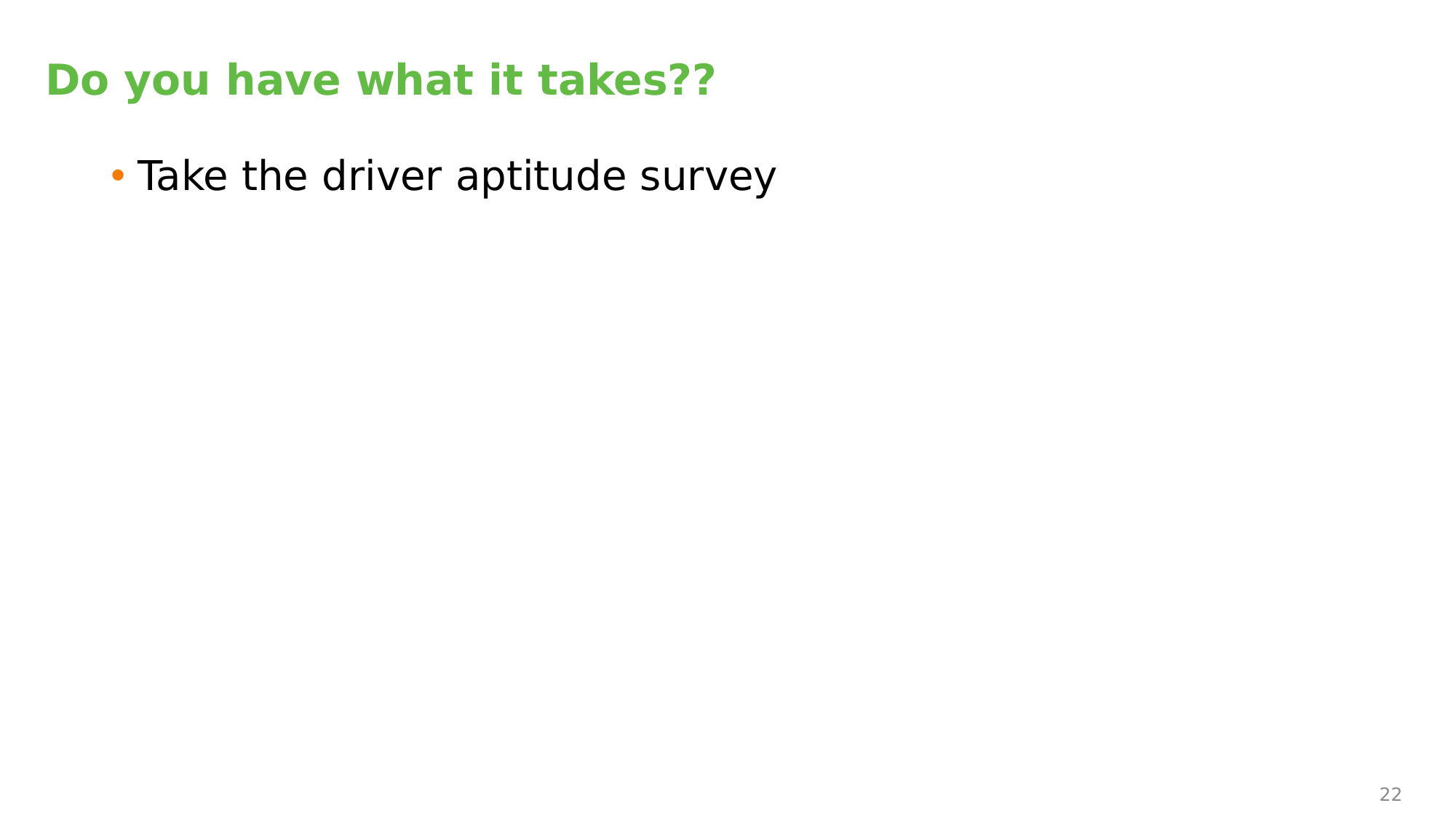

# Do you have what it takes??
Take the driver aptitude survey
22